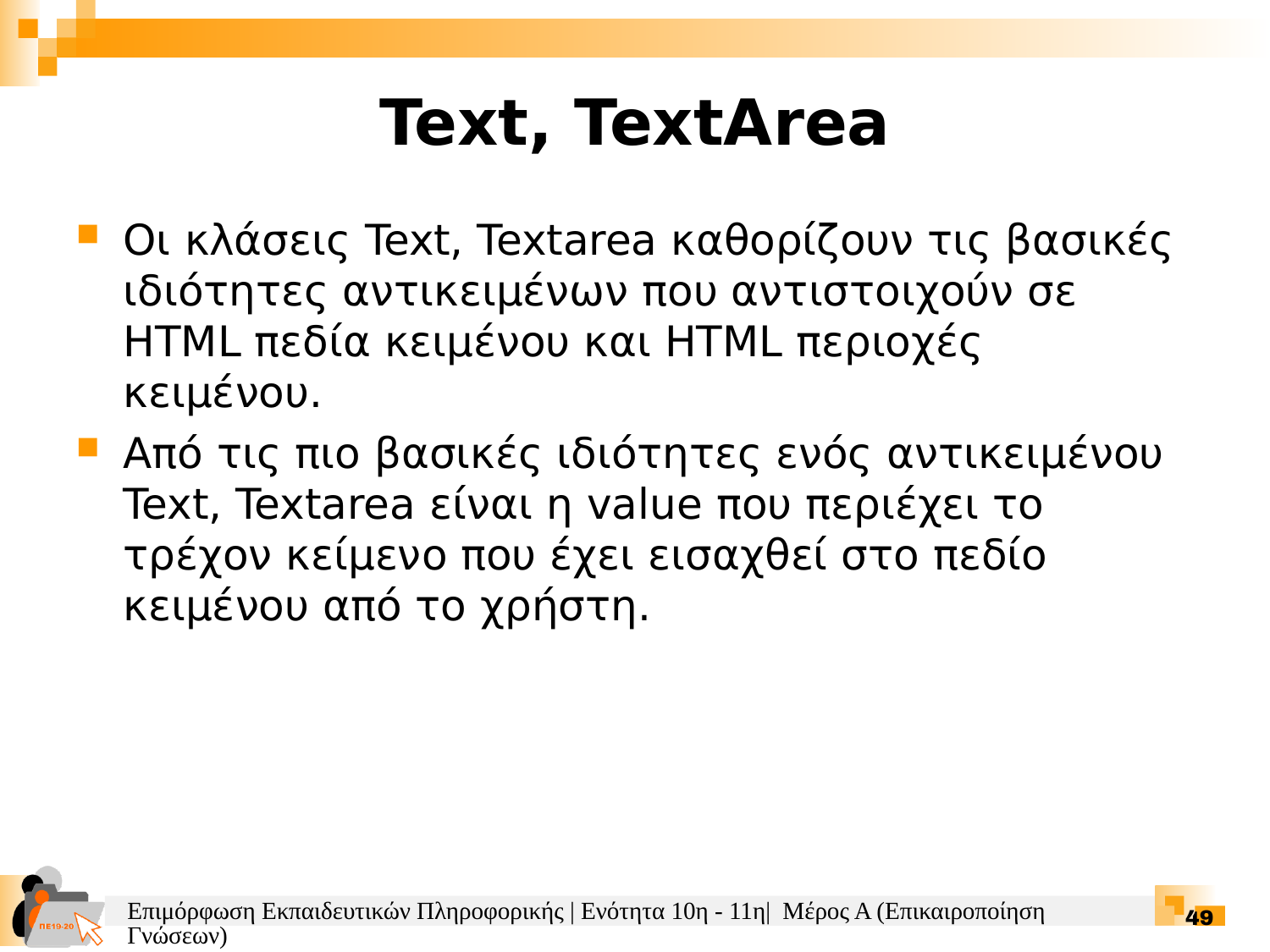

Text, TextArea
Οι κλάσεις Text, Textarea καθορίζουν τις βασικές ιδιότητες αντικειμένων που αντιστοιχούν σε HTML πεδία κειμένου και HTML περιοχές κειμένου.
Από τις πιο βασικές ιδιότητες ενός αντικειμένου Text, Textarea είναι η value που περιέχει το τρέχον κείμενο που έχει εισαχθεί στο πεδίο κειμένου από το χρήστη.
Επιμόρφωση Εκπαιδευτικών Πληροφορικής | Ενότητα 10η - 11η|  Μέρος Α (Επικαιροποίηση Γνώσεων)
49